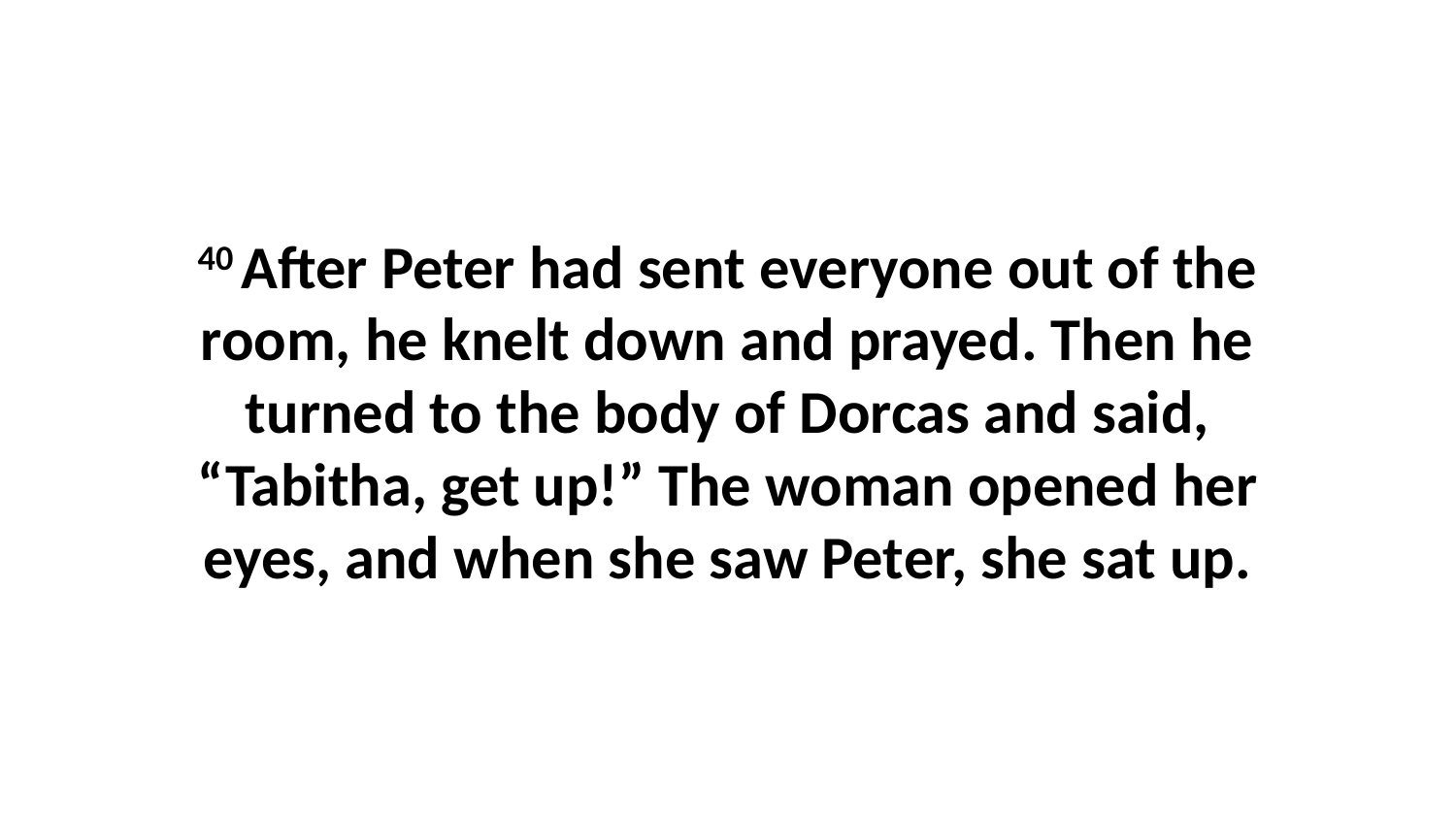

40 After Peter had sent everyone out of the room, he knelt down and prayed. Then he turned to the body of Dorcas and said, “Tabitha, get up!” The woman opened her eyes, and when she saw Peter, she sat up.